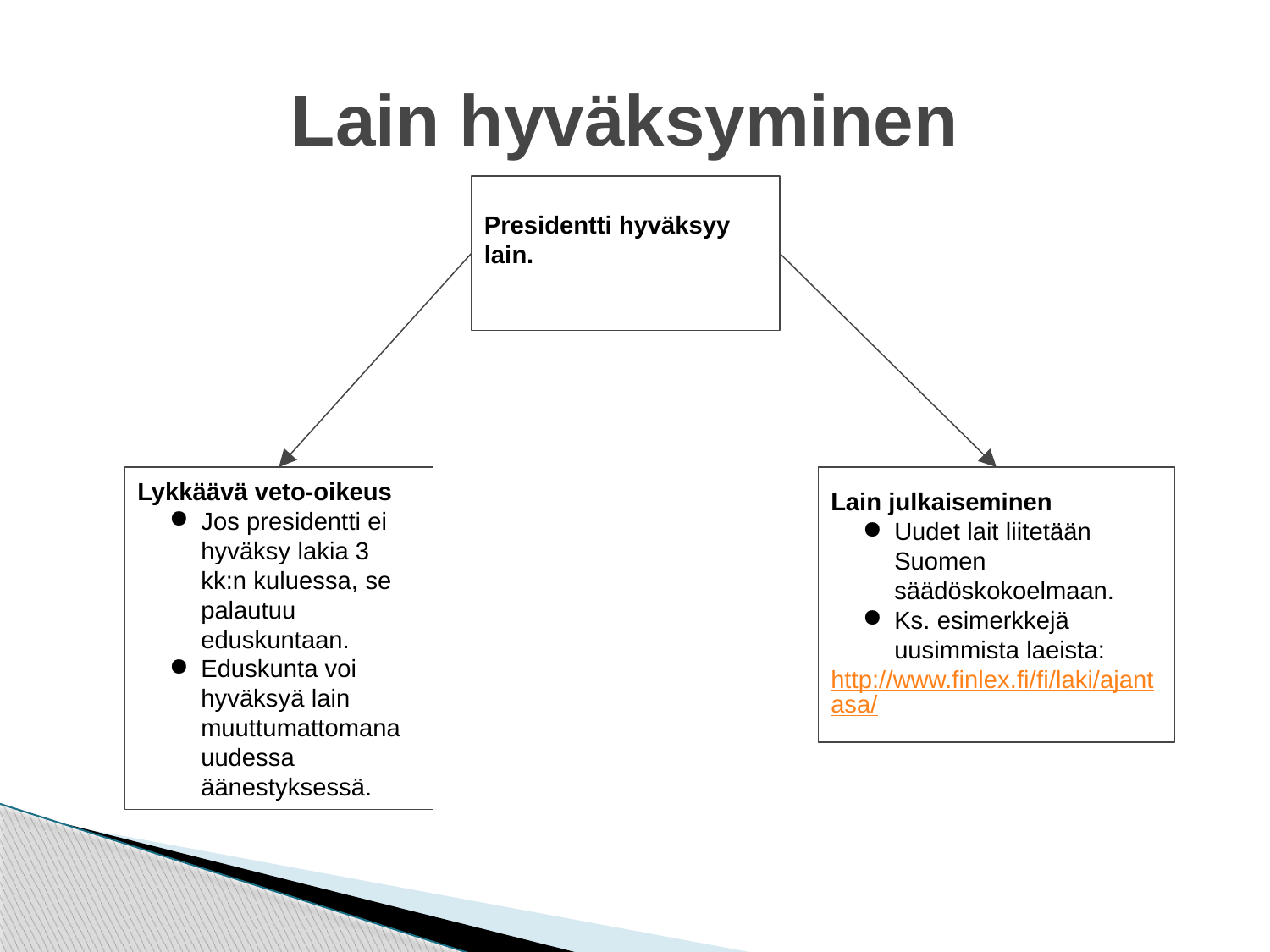

# Lain hyväksyminen

Presidentti hyväksyy lain.

Lykkäävä veto-oikeus
Jos presidentti ei hyväksy lakia 3 kk:n kuluessa, se palautuu eduskuntaan.
Eduskunta voi hyväksyä lain muuttumattomana uudessa äänestyksessä.
Lain julkaiseminen
Uudet lait liitetään Suomen säädöskokoelmaan.
Ks. esimerkkejä uusimmista laeista:
http://www.finlex.fi/fi/laki/ajantasa/